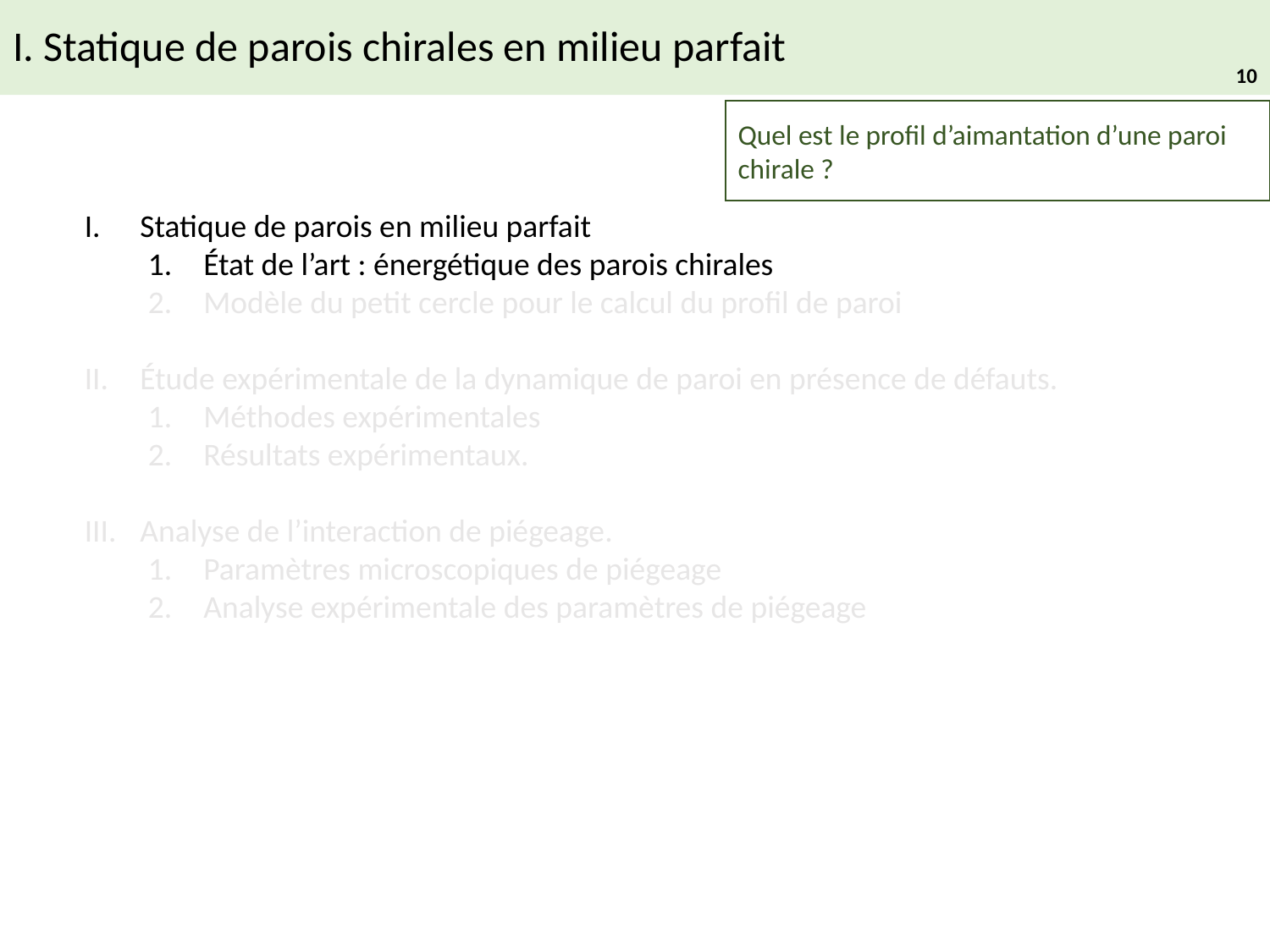

# I. Statique de parois chirales en milieu parfait
10
Quel est le profil d’aimantation d’une paroi chirale ?
Statique de parois en milieu parfait
État de l’art : énergétique des parois chirales
Modèle du petit cercle pour le calcul du profil de paroi

Étude expérimentale de la dynamique de paroi en présence de défauts.
Méthodes expérimentales
Résultats expérimentaux.

Analyse de l’interaction de piégeage.
Paramètres microscopiques de piégeage
Analyse expérimentale des paramètres de piégeage